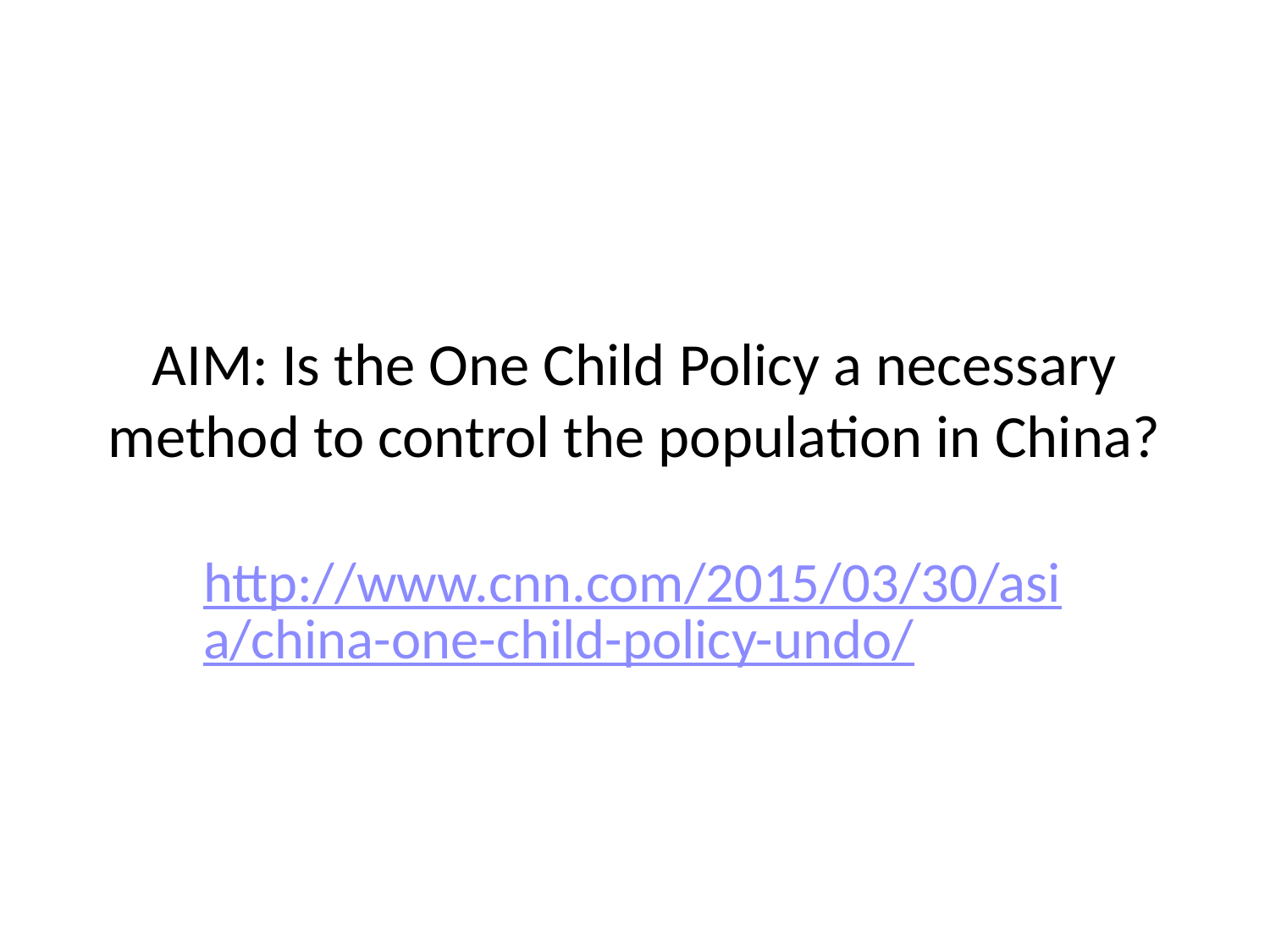

# AIM: Is the One Child Policy a necessary method to control the population in China?
http://www.cnn.com/2015/03/30/asia/china-one-child-policy-undo/